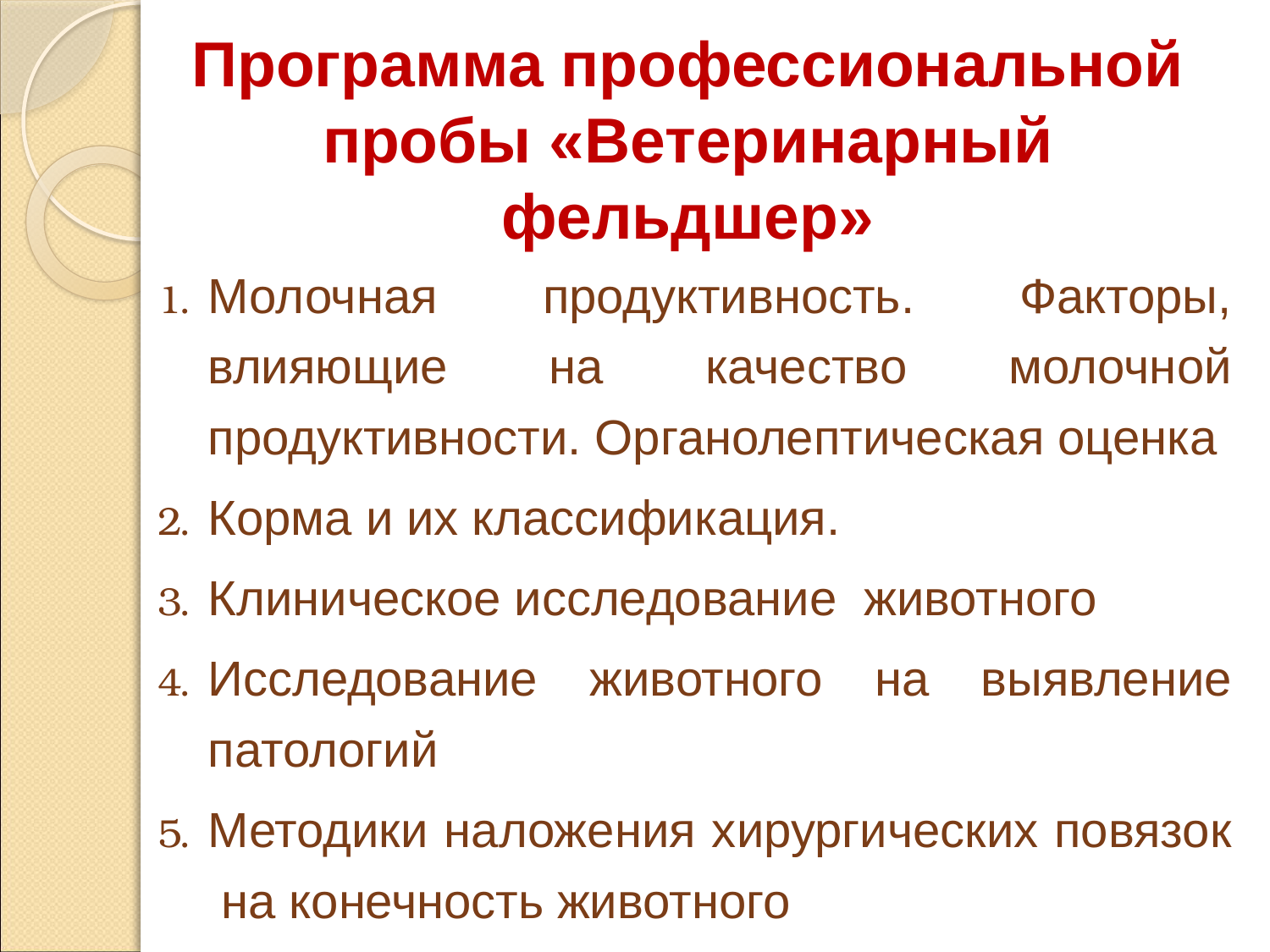

# Программа профессиональной пробы «Ветеринарный фельдшер»
Молочная продуктивность. Факторы, влияющие на качество молочной продуктивности. Органолептическая оценка
Корма и их классификация.
Клиническое исследование  животного
Исследование животного на выявление патологий
Методики наложения хирургических повязок  на конечность животного